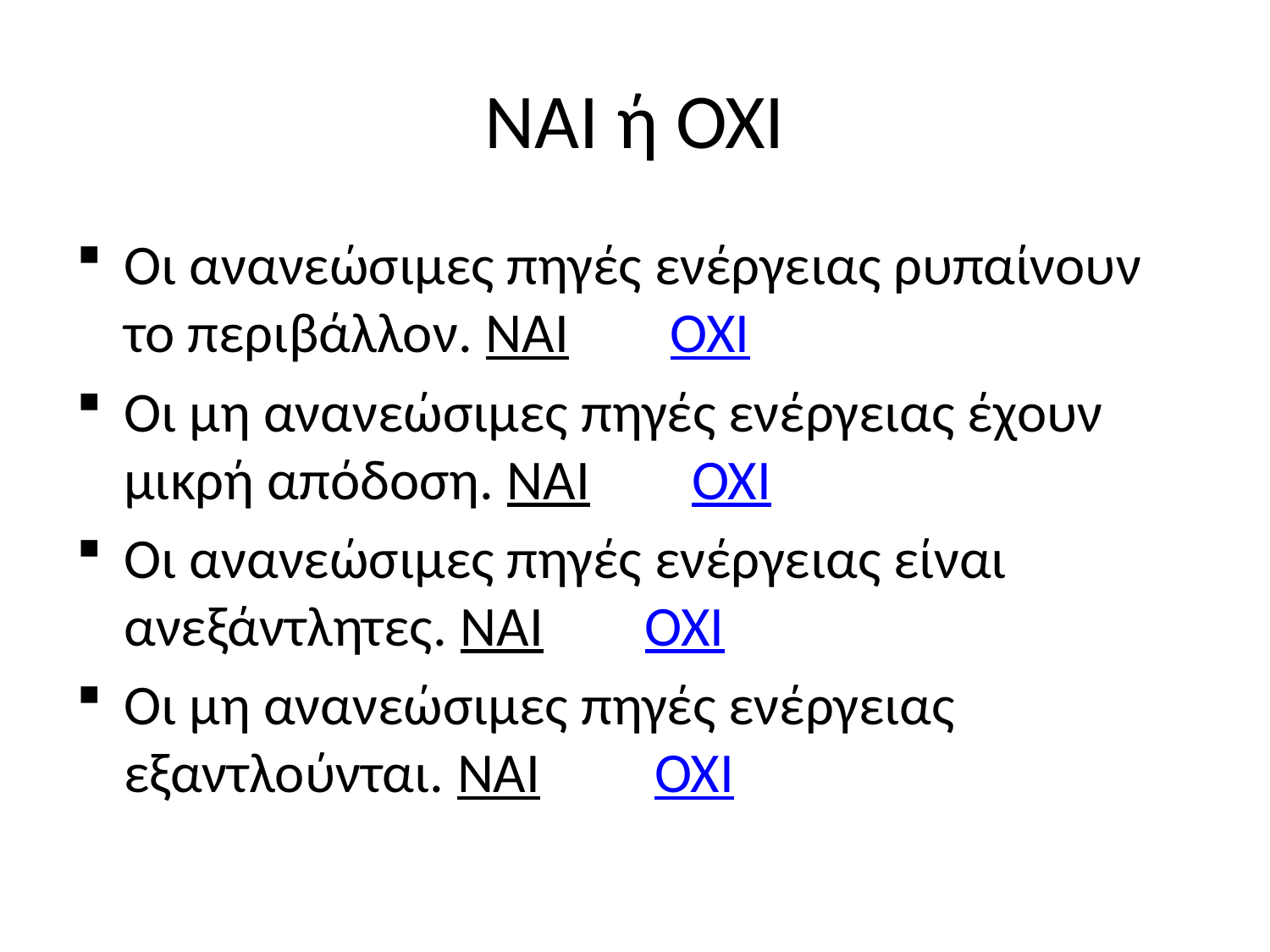

# ΝΑΙ ή ΟΧΙ
Οι ανανεώσιμες πηγές ενέργειας ρυπαίνουν το περιβάλλον. ΝΑΙ        ΟΧΙ
Οι μη ανανεώσιμες πηγές ενέργειας έχουν μικρή απόδοση. ΝΑΙ        ΟΧΙ
Οι ανανεώσιμες πηγές ενέργειας είναι ανεξάντλητες. ΝΑΙ        ΟΧΙ
Οι μη ανανεώσιμες πηγές ενέργειας εξαντλούνται. ΝΑΙ         ΟΧΙ